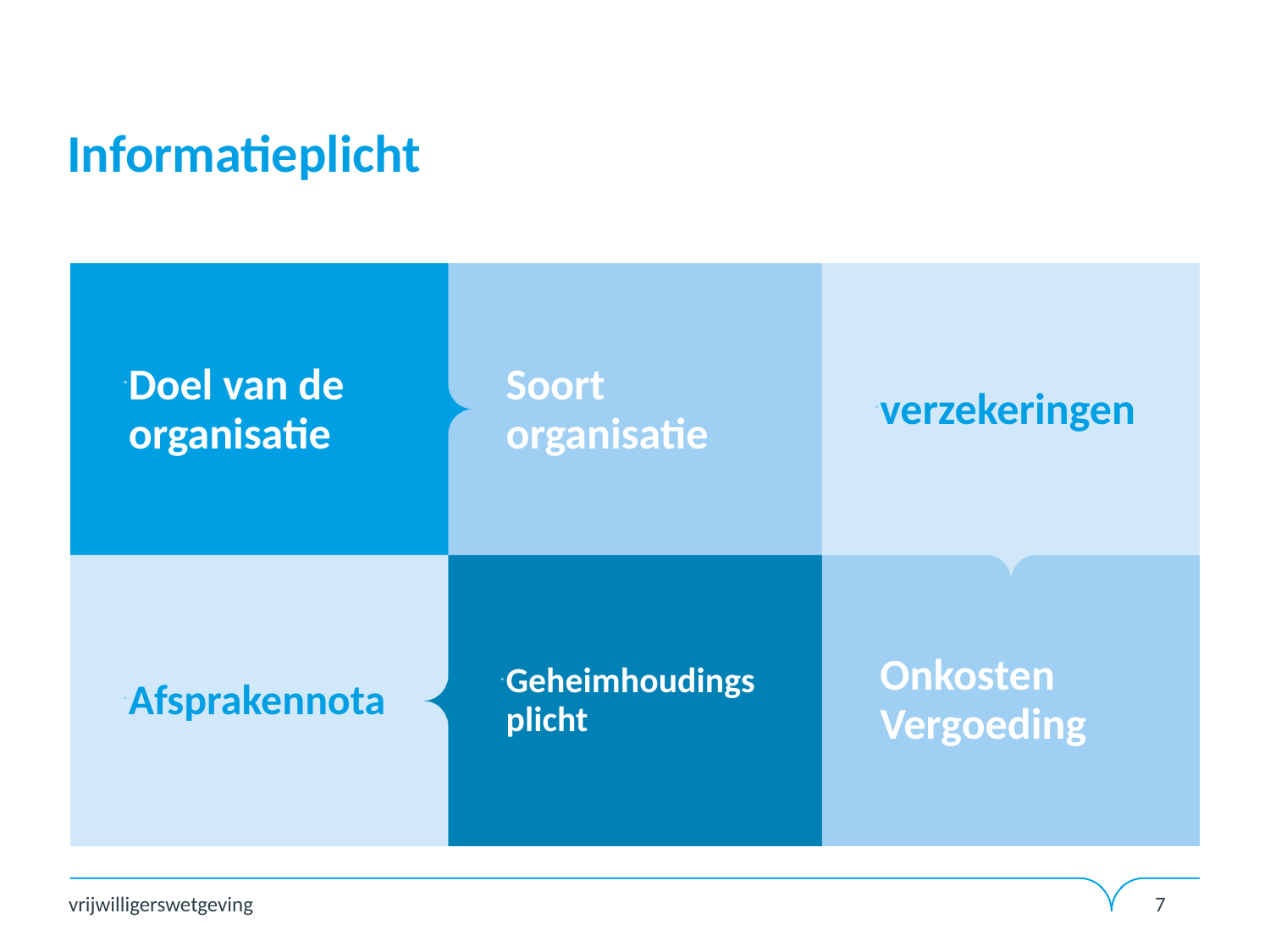

# Informatieplicht
Doel van de organisatie
Soort organisatie
verzekeringen
Afsprakennota
Geheimhoudingsplicht
Onkosten Vergoeding
vrijwilligerswetgeving
7